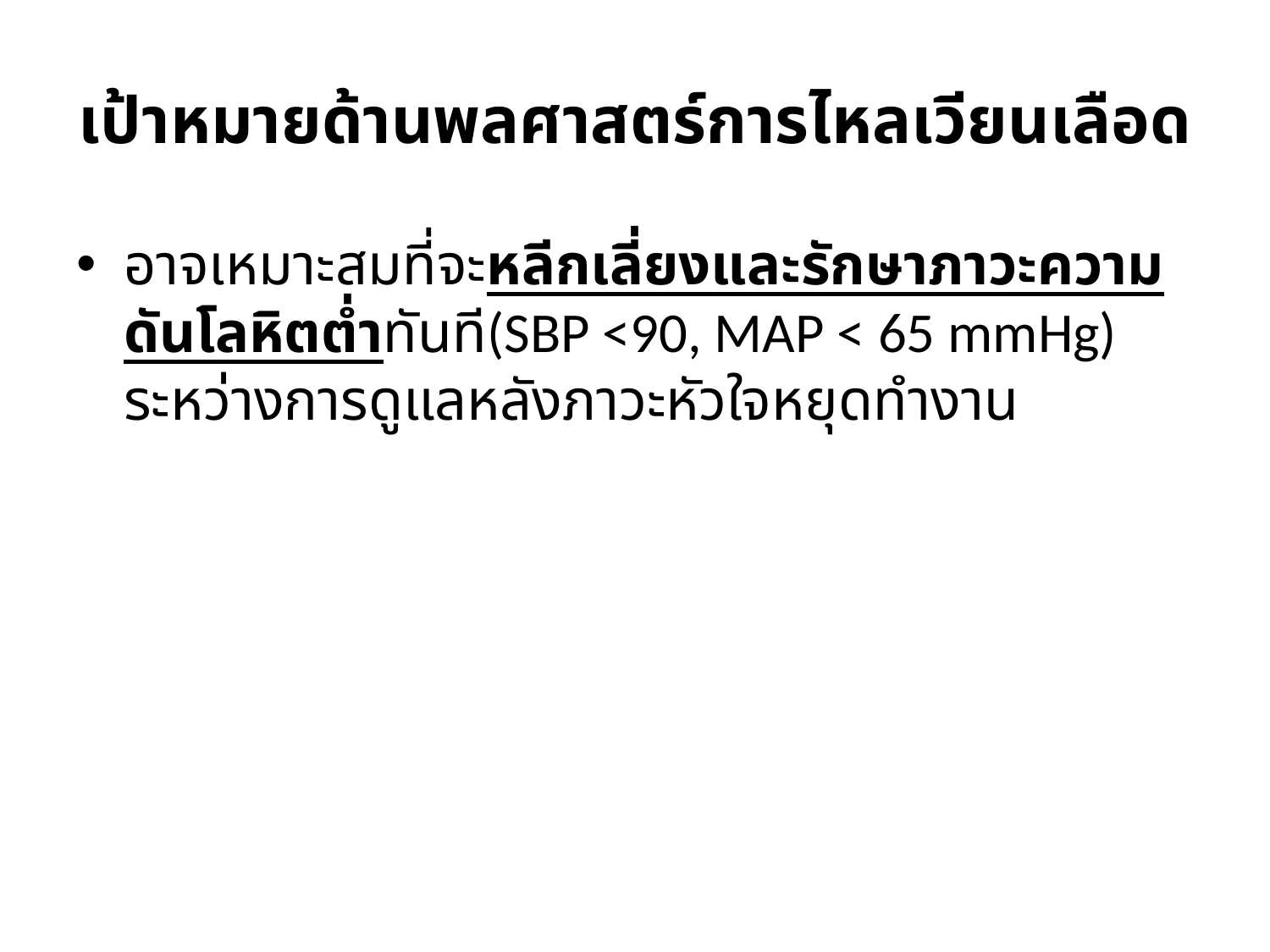

# เป้าหมายด้านพลศาสตร์การไหลเวียนเลือด
อาจเหมาะสมที่จะหลีกเลี่ยงและรักษาภาวะความดันโลหิตต่ำทันที(SBP <90, MAP < 65 mmHg) ระหว่างการดูแลหลังภาวะหัวใจหยุดทำงาน